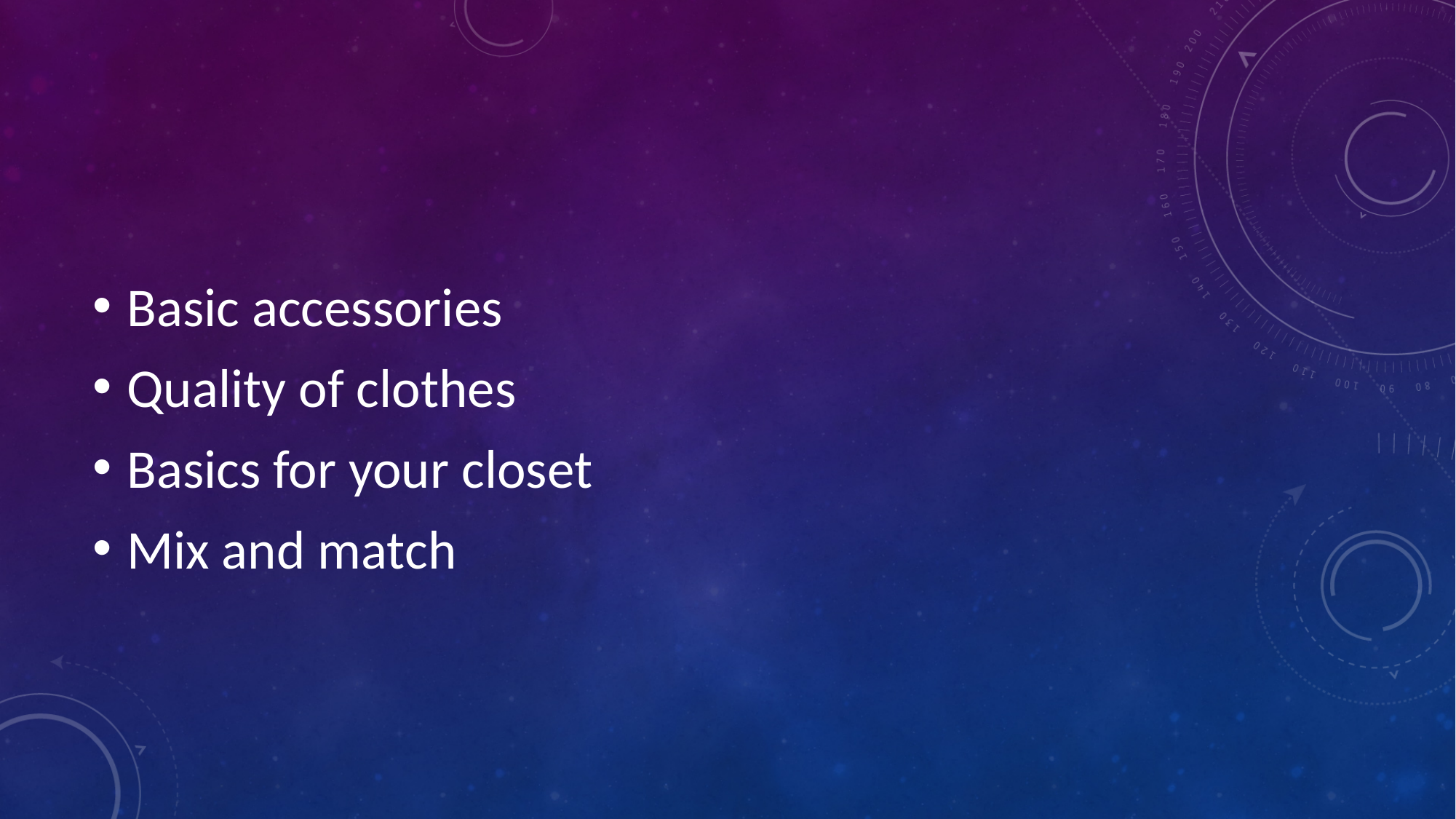

Basic accessories
Quality of clothes
Basics for your closet
Mix and match